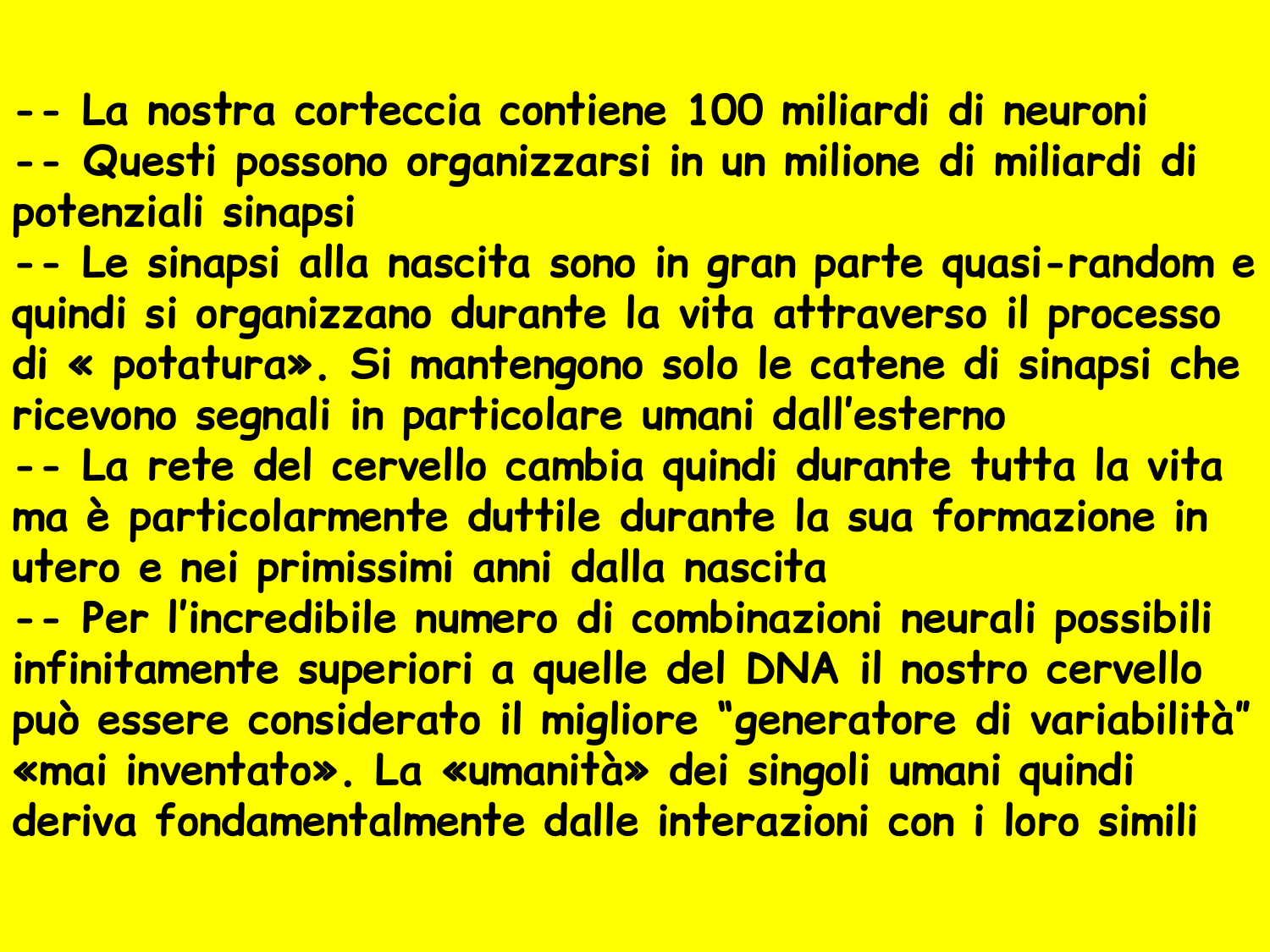

-- La nostra corteccia contiene 100 miliardi di neuroni
-- Questi possono organizzarsi in un milione di miliardi di potenziali sinapsi
-- Le sinapsi alla nascita sono in gran parte quasi-random e quindi si organizzano durante la vita attraverso il processo di « potatura». Si mantengono solo le catene di sinapsi che ricevono segnali in particolare umani dall’esterno
-- La rete del cervello cambia quindi durante tutta la vita ma è particolarmente duttile durante la sua formazione in utero e nei primissimi anni dalla nascita
-- Per l’incredibile numero di combinazioni neurali possibili infinitamente superiori a quelle del DNA il nostro cervello può essere considerato il migliore “generatore di variabilità” «mai inventato». La «umanità» dei singoli umani quindi deriva fondamentalmente dalle interazioni con i loro simili